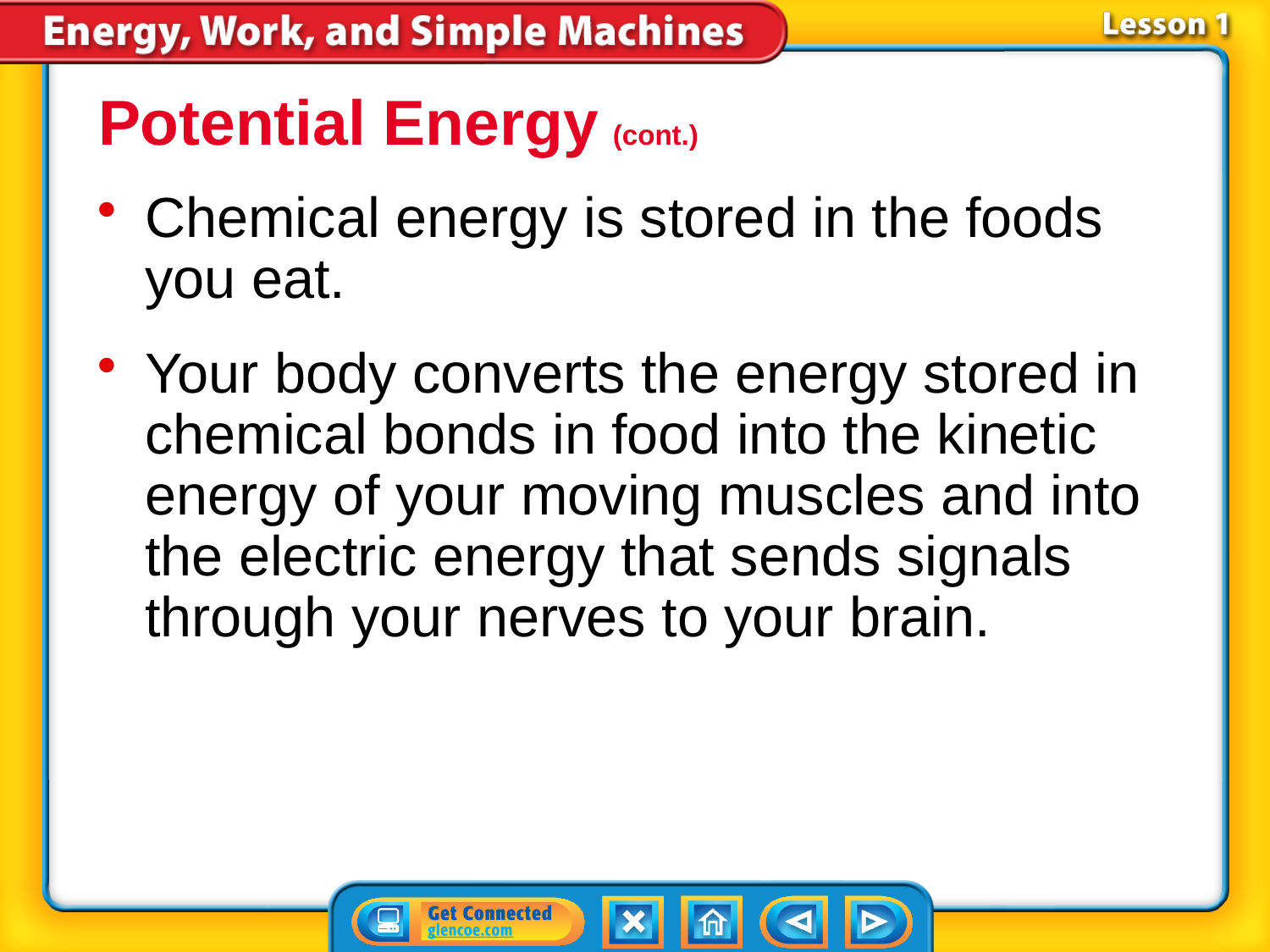

Potential Energy (cont.)
Chemical energy is stored in the foods you eat.
Your body converts the energy stored in chemical bonds in food into the kinetic energy of your moving muscles and into the electric energy that sends signals through your nerves to your brain.
# Lesson 1-3